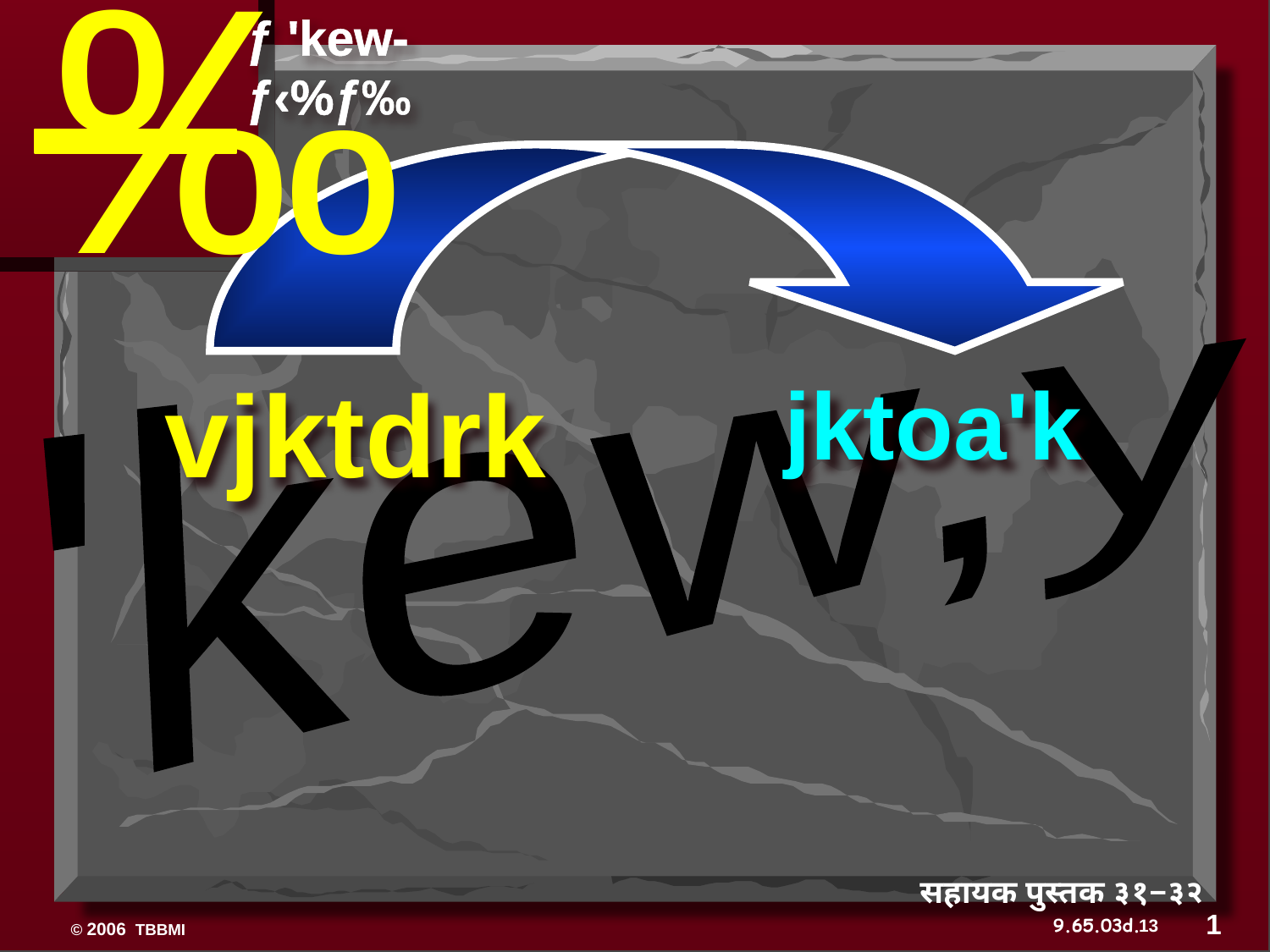

ƒ 'kew- ƒ‹%ƒ‰
‰

'kew,y
jktoa'k
vjktdrk
सहायक पुस्तक ३१−३२

1
13